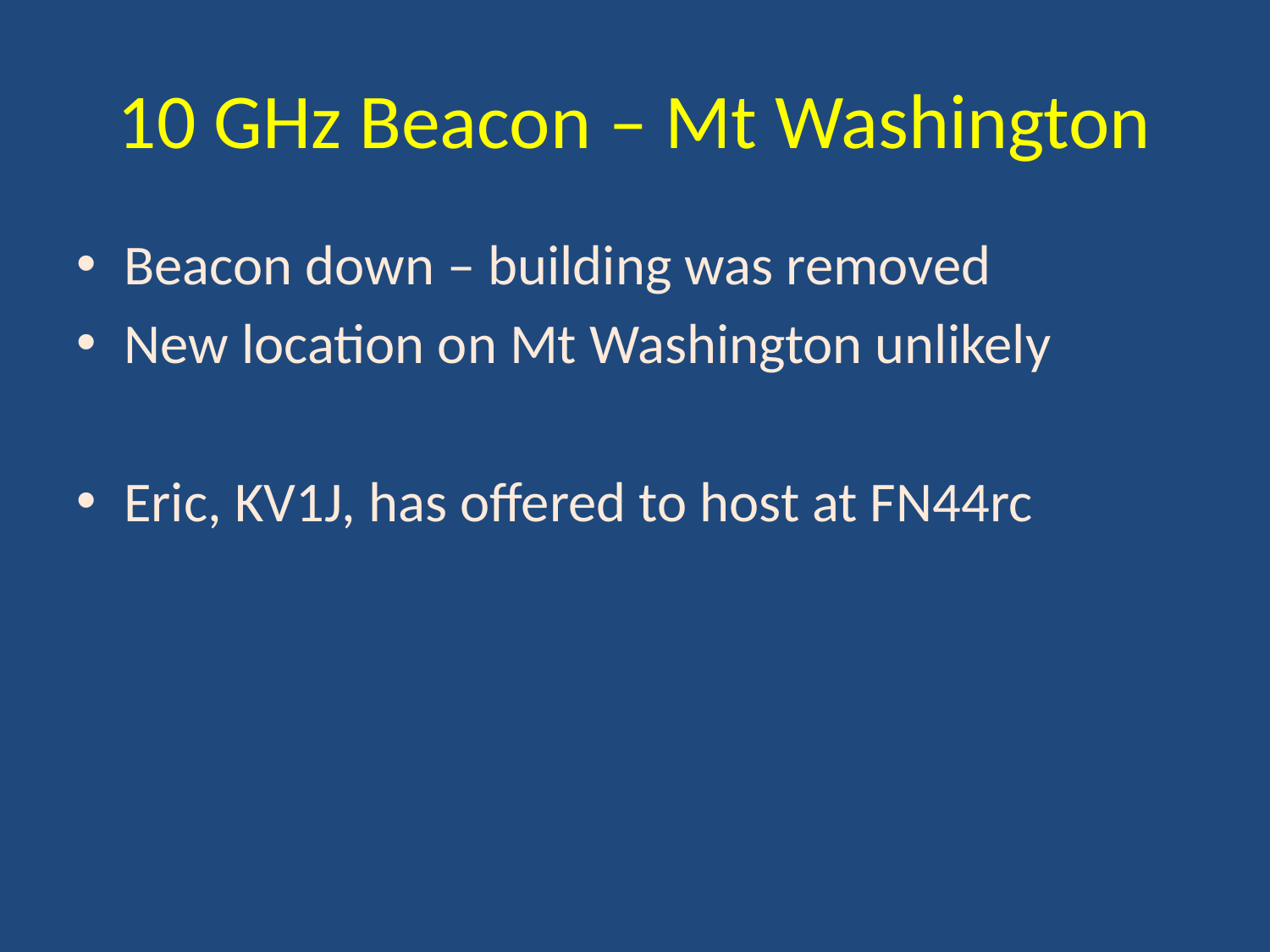

# 10 GHz Beacon – Mt Washington
Beacon down – building was removed
New location on Mt Washington unlikely

Eric, KV1J, has offered to host at FN44rc